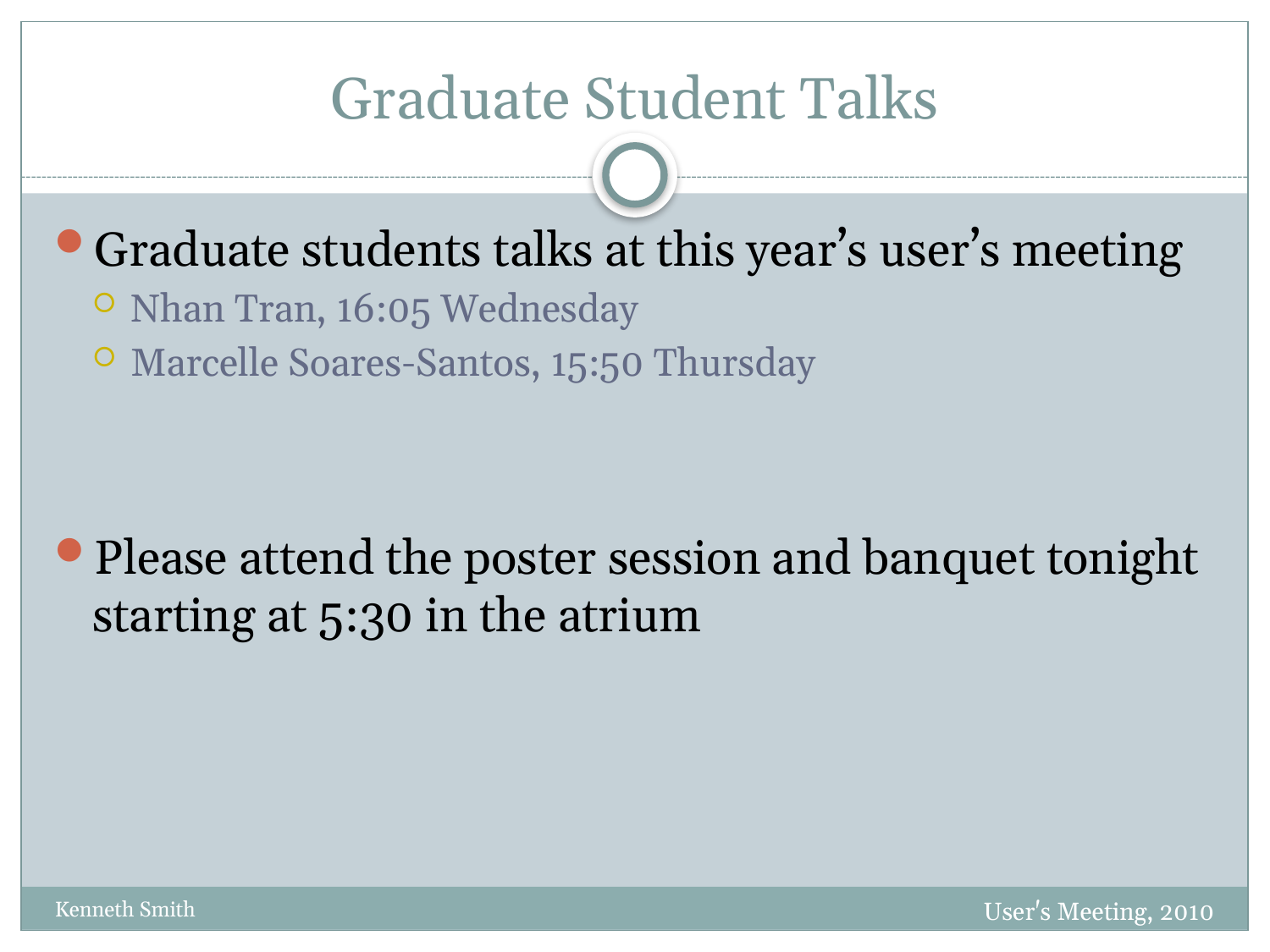

# Graduate Student Talks
Graduate students talks at this year’s user’s meeting
Nhan Tran, 16:05 Wednesday
Marcelle Soares-Santos, 15:50 Thursday

Please attend the poster session and banquet tonight starting at 5:30 in the atrium
User's Meeting, 2010
Kenneth Smith